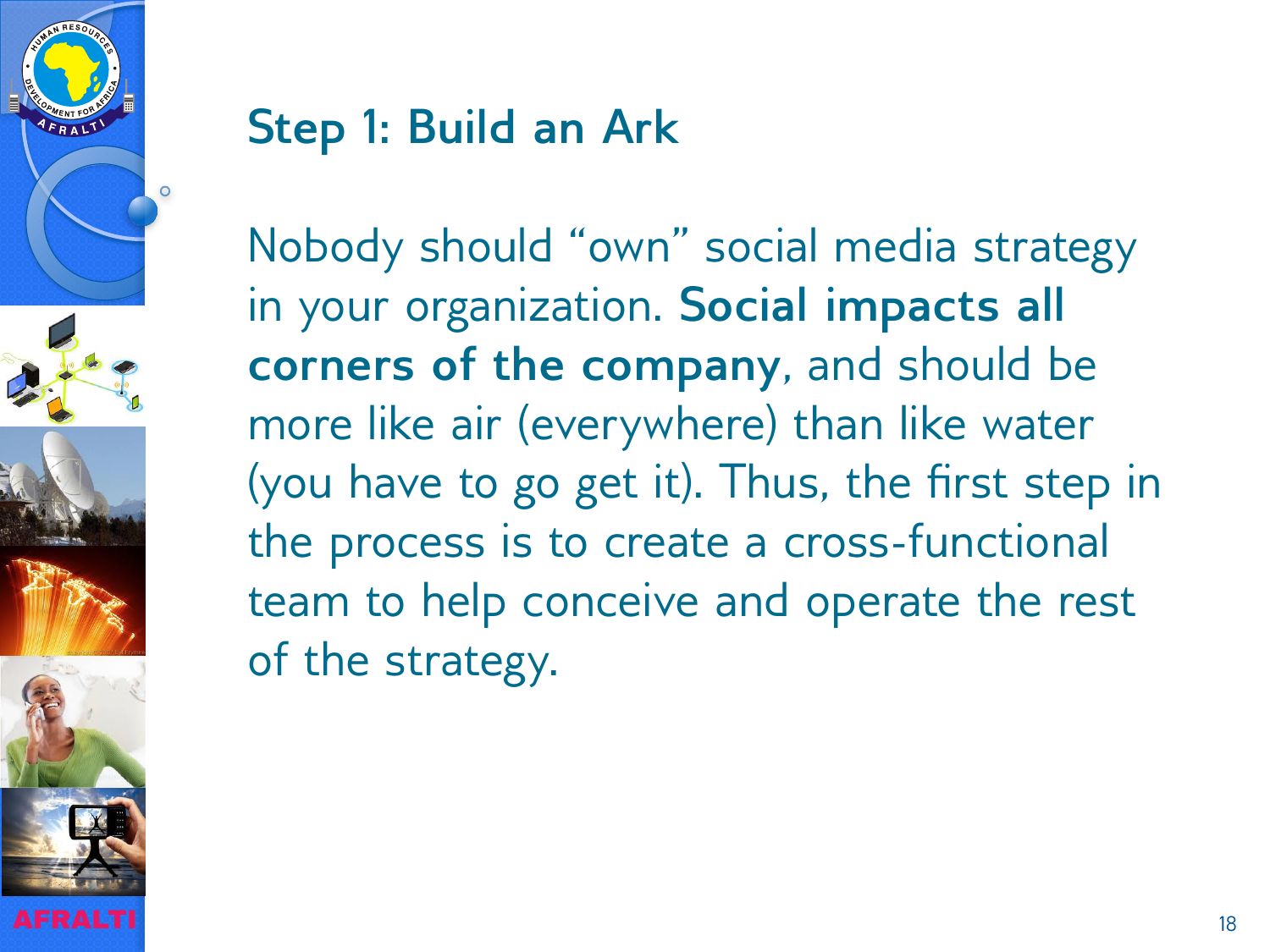

# Step 1: Build an Ark Nobody should “own” social media strategy in your organization. Social impacts all corners of the company, and should be more like air (everywhere) than like water (you have to go get it). Thus, the first step in the process is to create a cross-functional team to help conceive and operate the rest of the strategy.
18